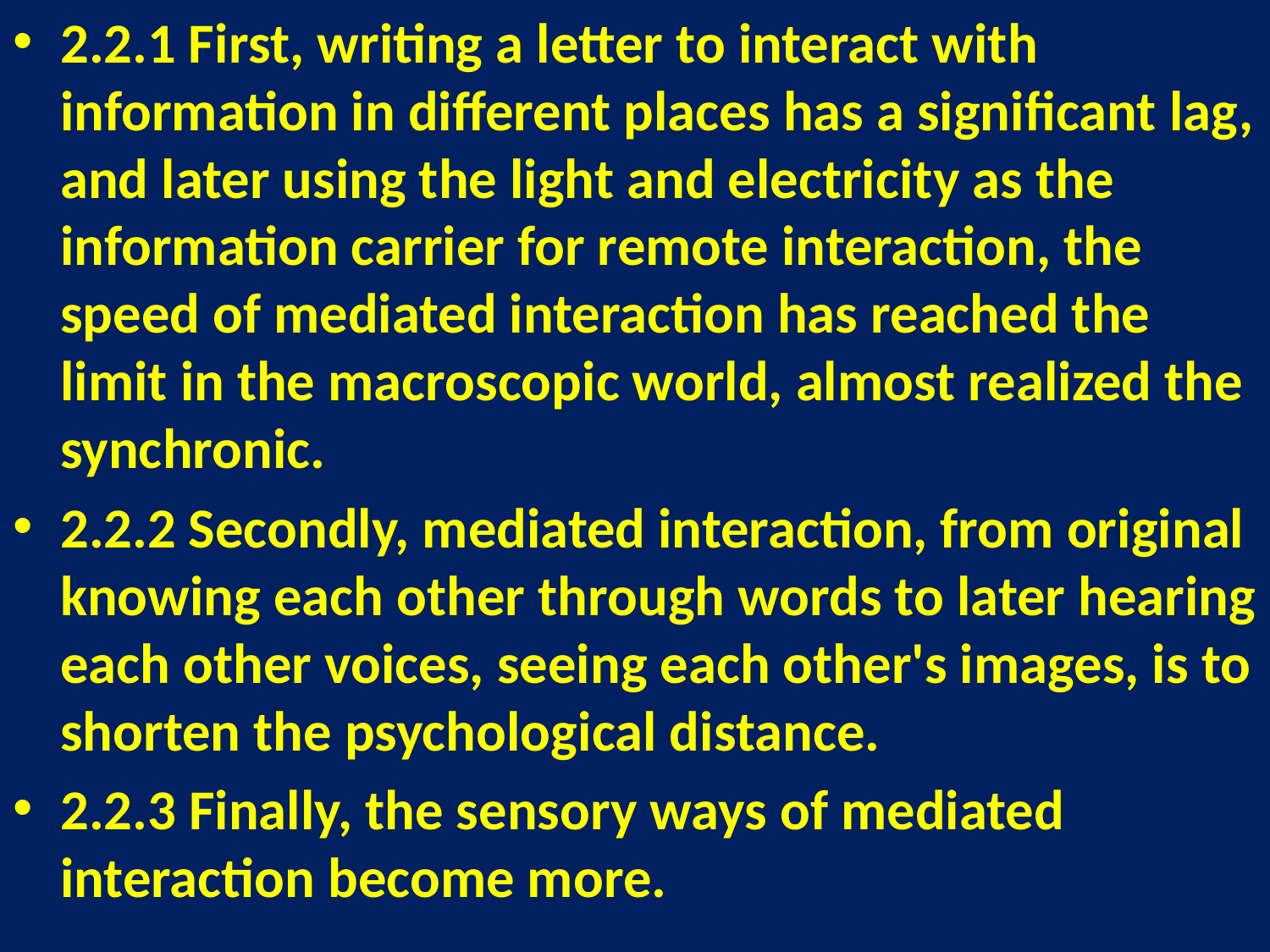

2.2.1 First, writing a letter to interact with information in different places has a significant lag, and later using the light and electricity as the information carrier for remote interaction, the speed of mediated interaction has reached the limit in the macroscopic world, almost realized the synchronic.
2.2.2 Secondly, mediated interaction, from original knowing each other through words to later hearing each other voices, seeing each other's images, is to shorten the psychological distance.
2.2.3 Finally, the sensory ways of mediated interaction become more.